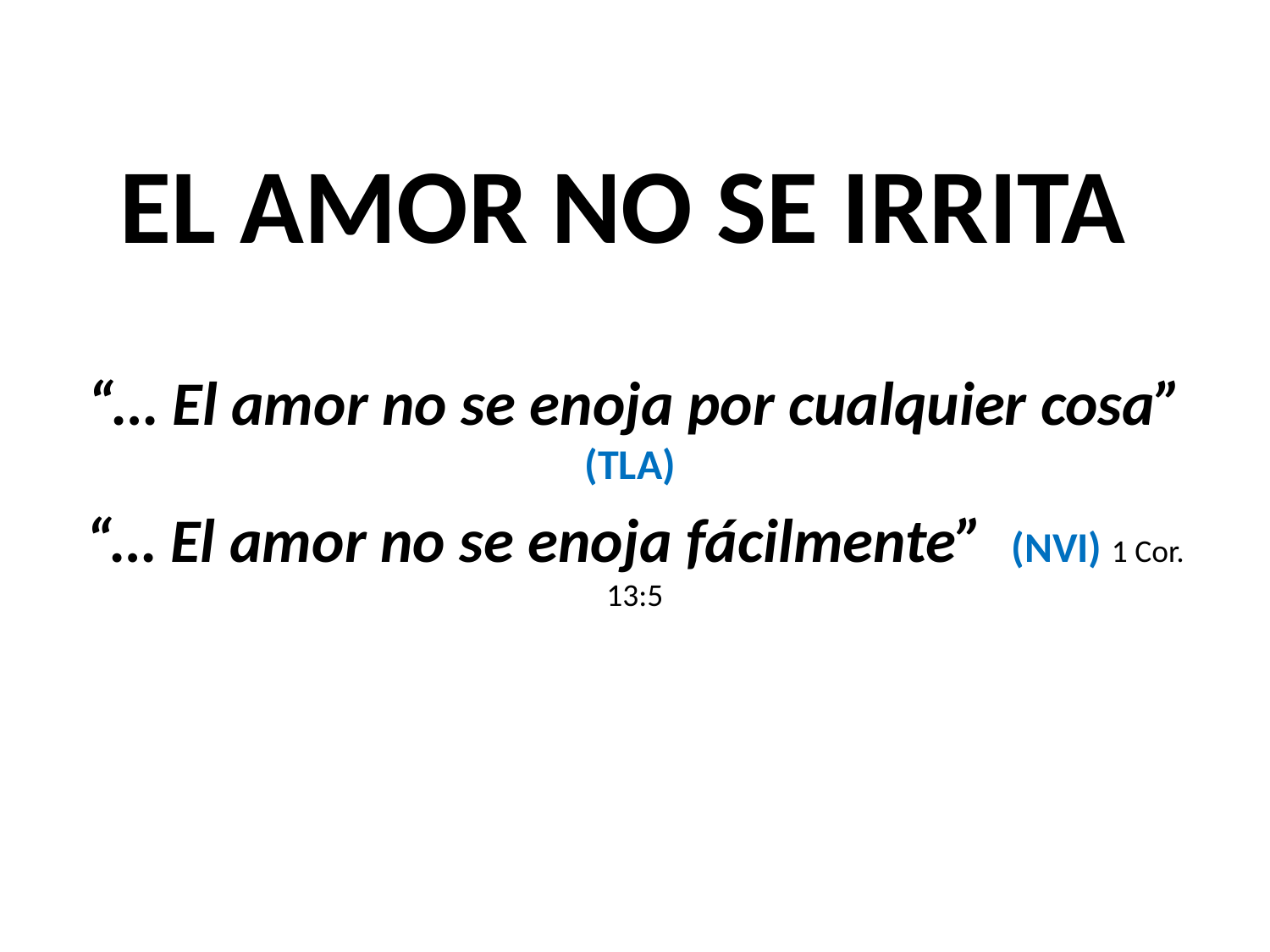

#

EL AMOR NO SE IRRITA

“… El amor no se enoja por cualquier cosa” (TLA)
“… El amor no se enoja fácilmente”  (NVI) 1 Cor. 13:5